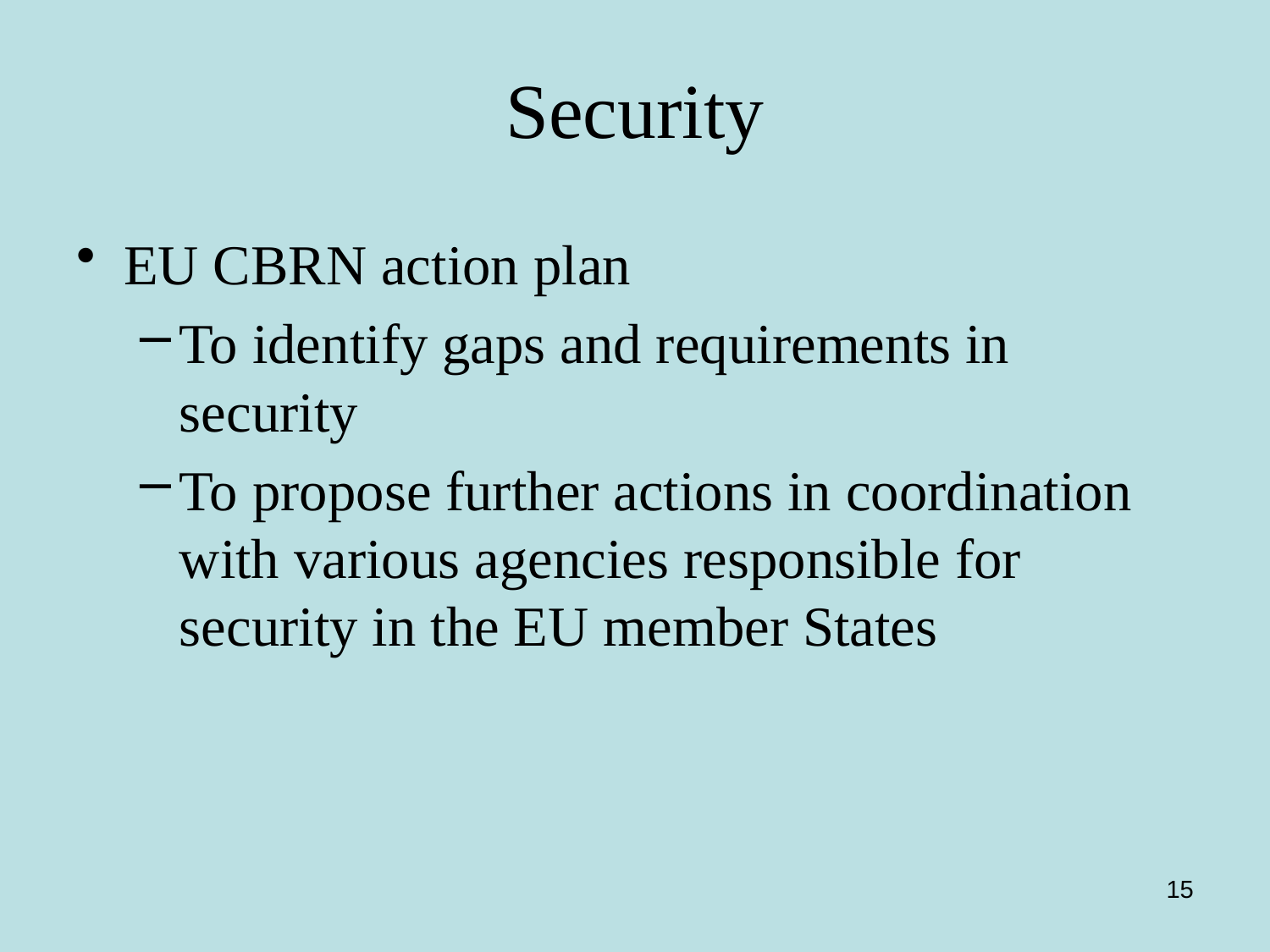

# Security
EU CBRN action plan
To identify gaps and requirements in security
To propose further actions in coordination with various agencies responsible for security in the EU member States

15